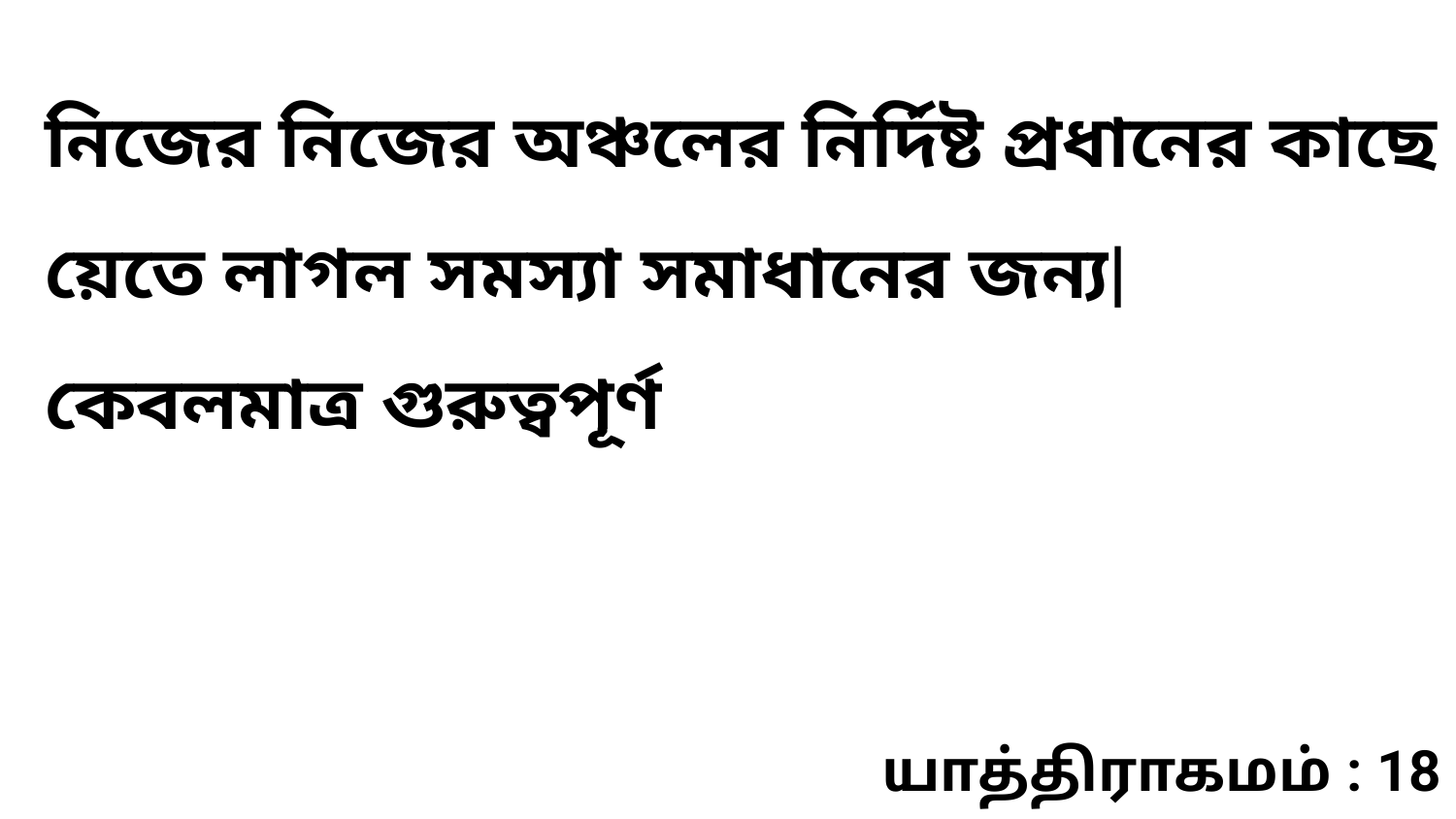

নিজের নিজের অঞ্চলের নির্দিষ্ট প্রধানের কাছে য়েতে লাগল সমস্যা সমাধানের জন্য| কেবলমাত্র গুরুত্বপূর্ণ
யாத்திராகமம் : 18